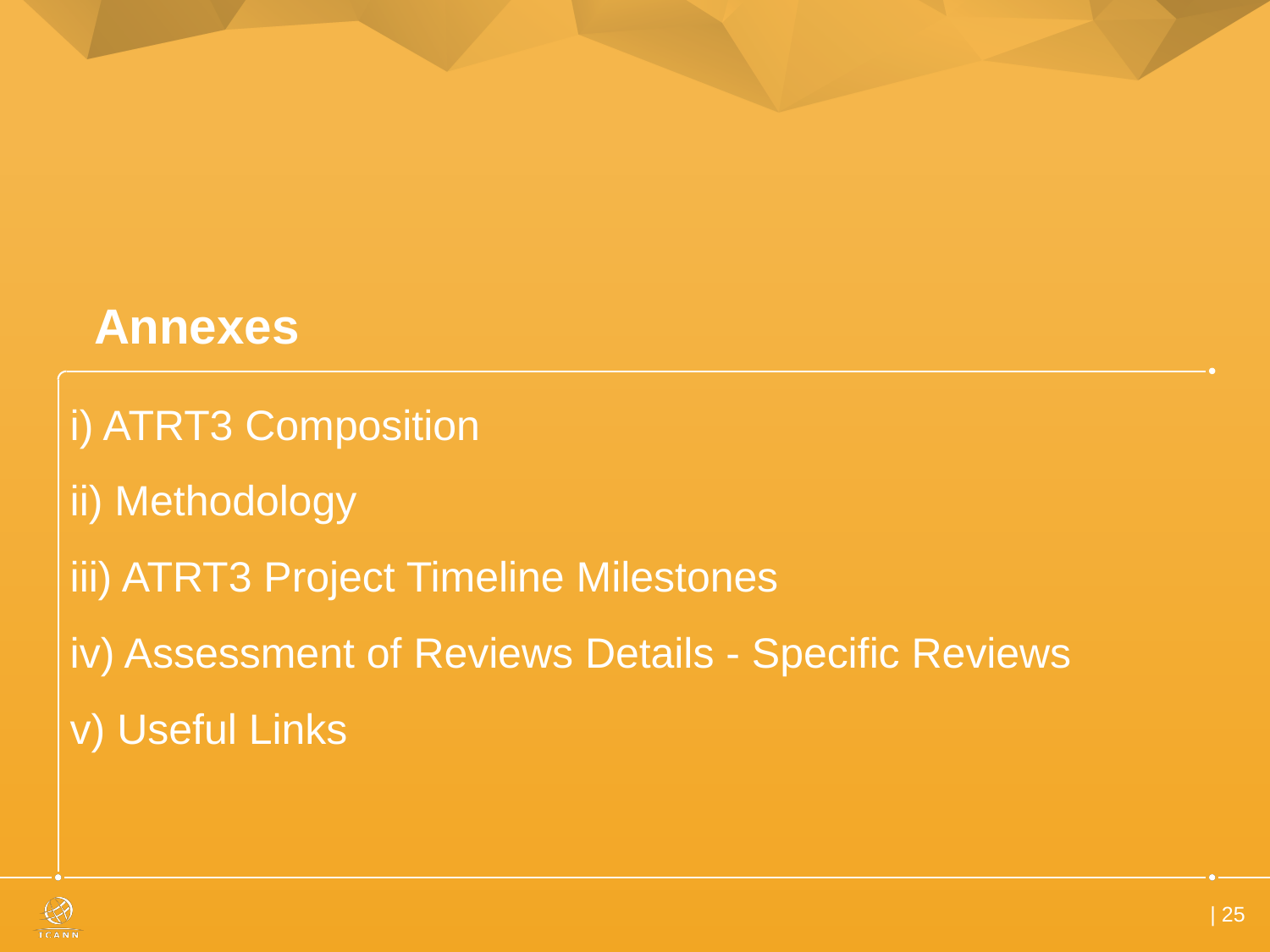

# Annexes
i) ATRT3 Composition
ii) Methodology
iii) ATRT3 Project Timeline Milestones
iv) Assessment of Reviews Details - Specific Reviews
v) Useful Links